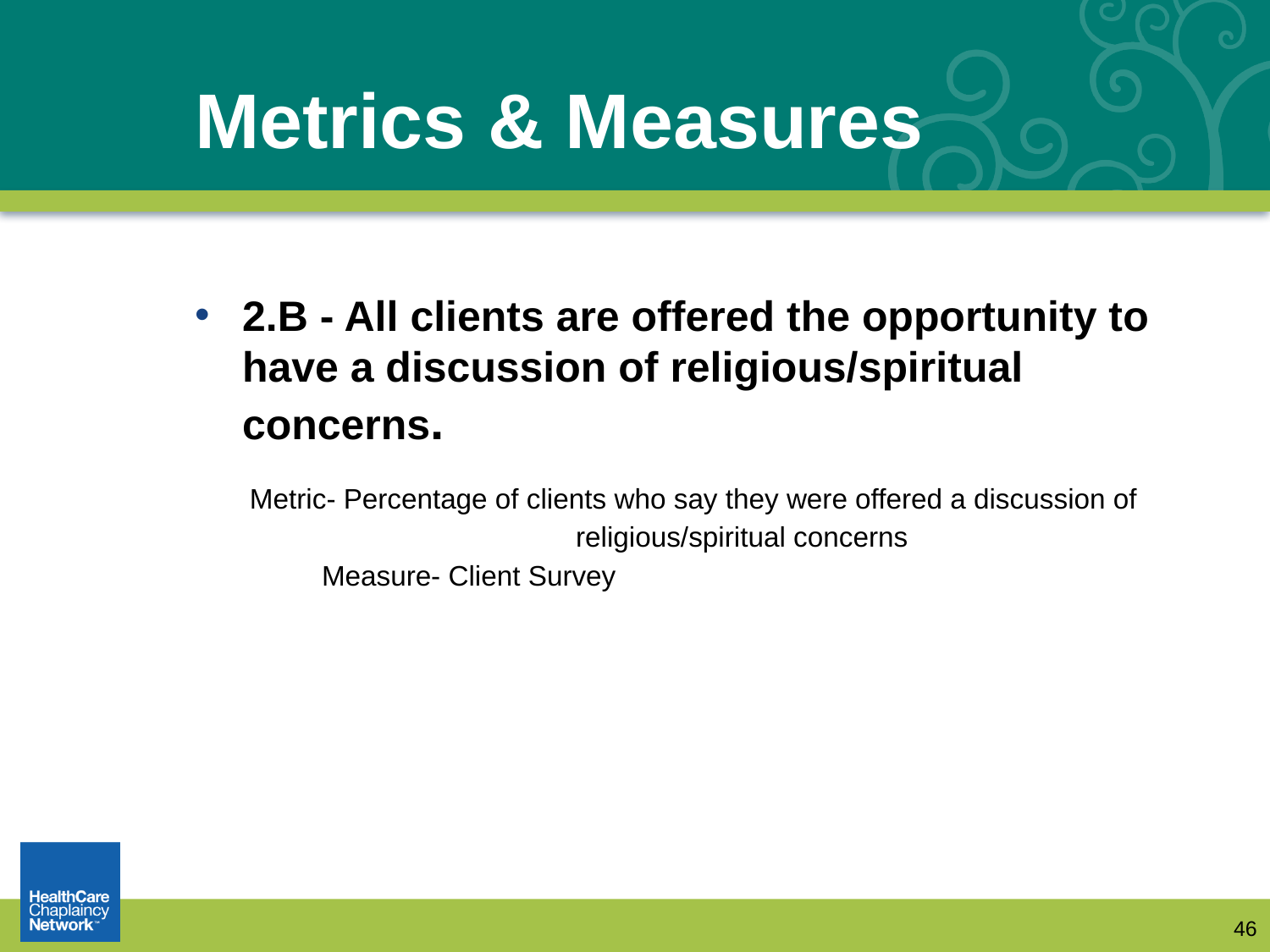

# Metrics & Measures

2.B - All clients are offered the opportunity to have a discussion of religious/spiritual concerns.
    Metric- Percentage of clients who say they were offered a discussion of 	   	      		religious/spiritual concerns
      	Measure- Client Survey